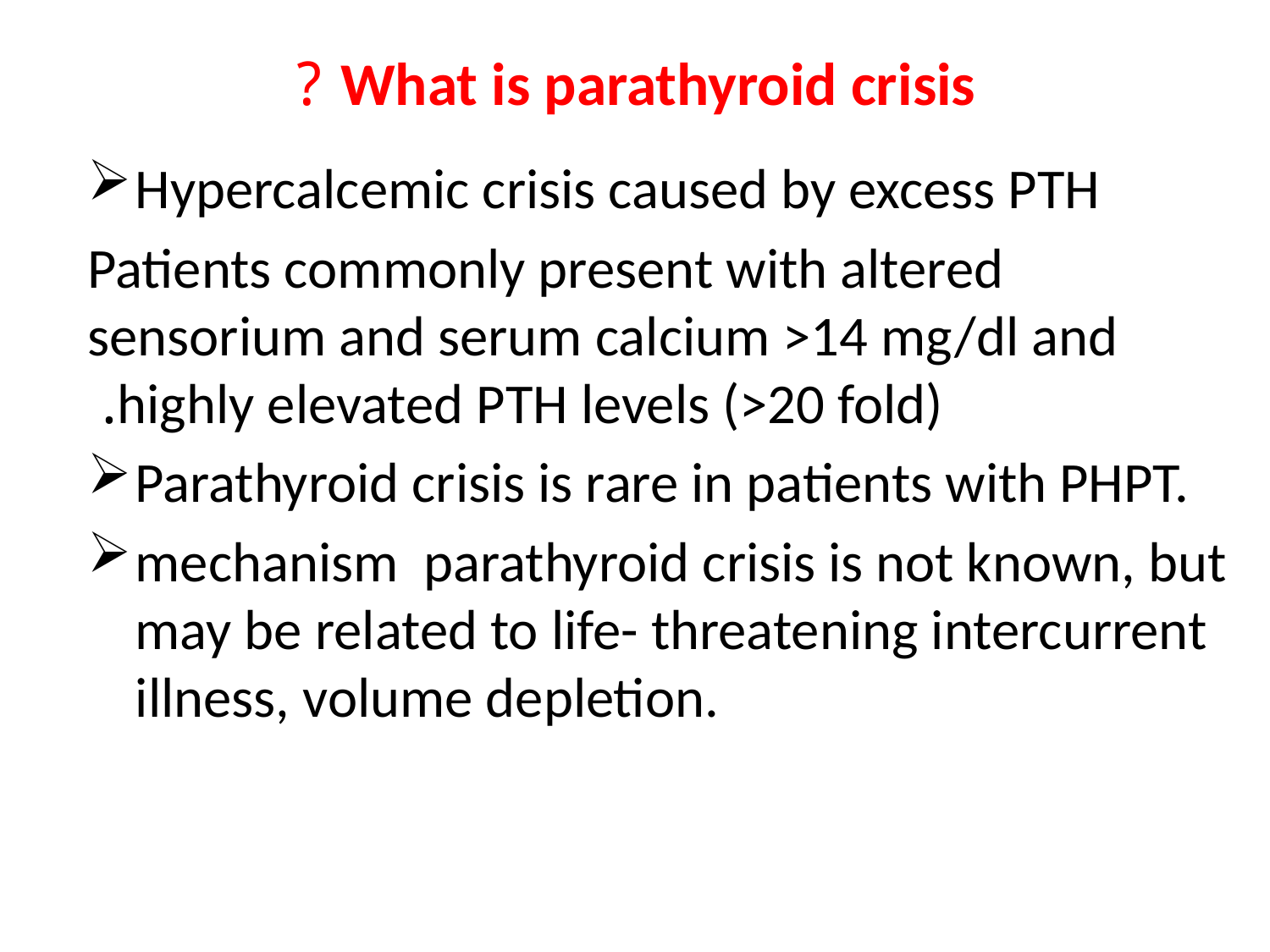

# What is parathyroid crisis ?
Hypercalcemic crisis caused by excess PTH
Patients commonly present with altered sensorium and serum calcium >14 mg/dl and highly elevated PTH levels (>20 fold).
Parathyroid crisis is rare in patients with PHPT.
mechanism  parathyroid crisis is not known, but may be related to life- threatening intercurrent illness, volume depletion.